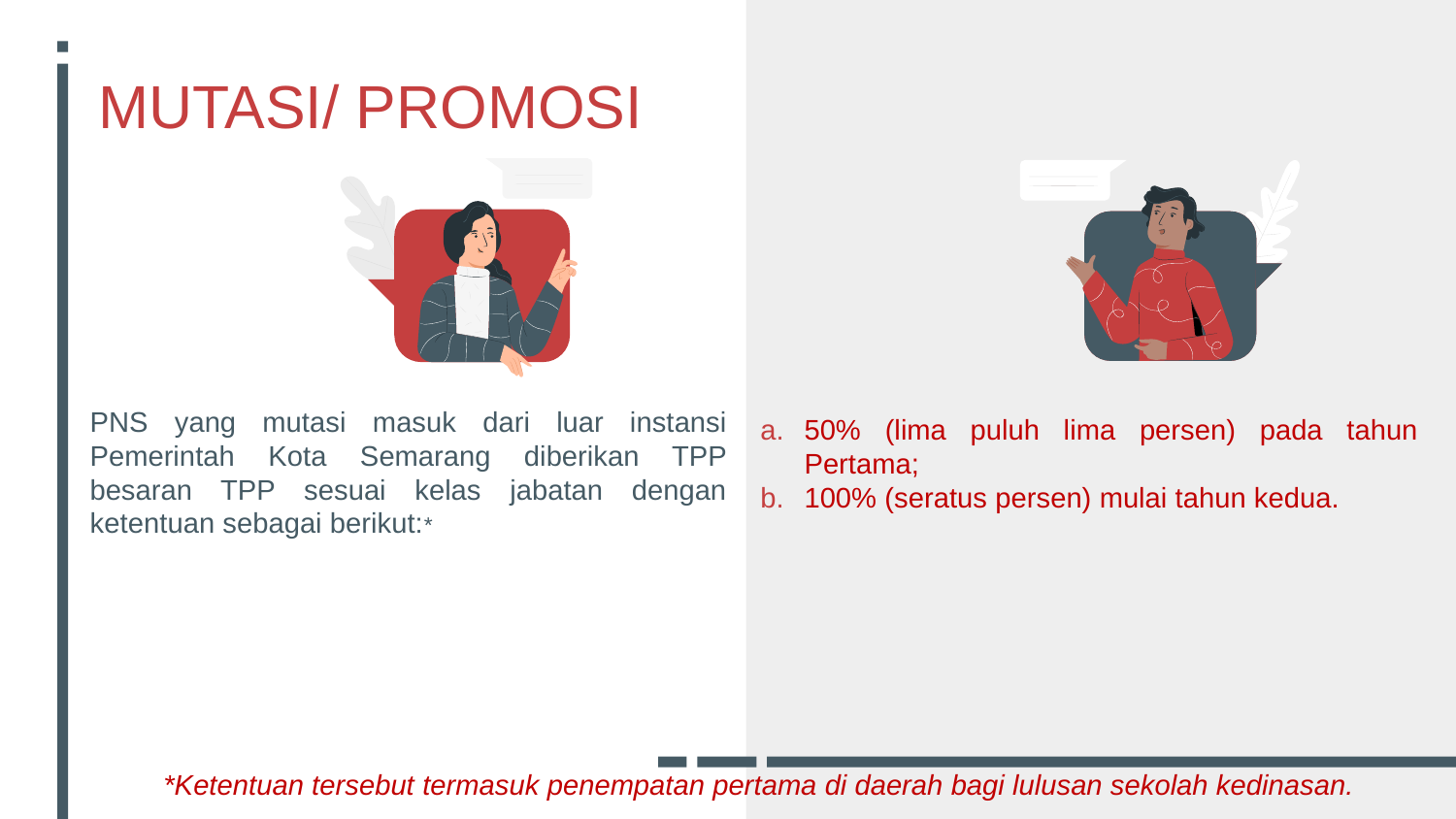

MUTASI/ PROMOSI

PNS yang mutasi masuk dari luar instansi Pemerintah Kota Semarang diberikan TPP besaran TPP sesuai kelas jabatan dengan ketentuan sebagai berikut:*
50% (lima puluh lima persen) pada tahun Pertama;
100% (seratus persen) mulai tahun kedua.
*Ketentuan tersebut termasuk penempatan pertama di daerah bagi lulusan sekolah kedinasan.